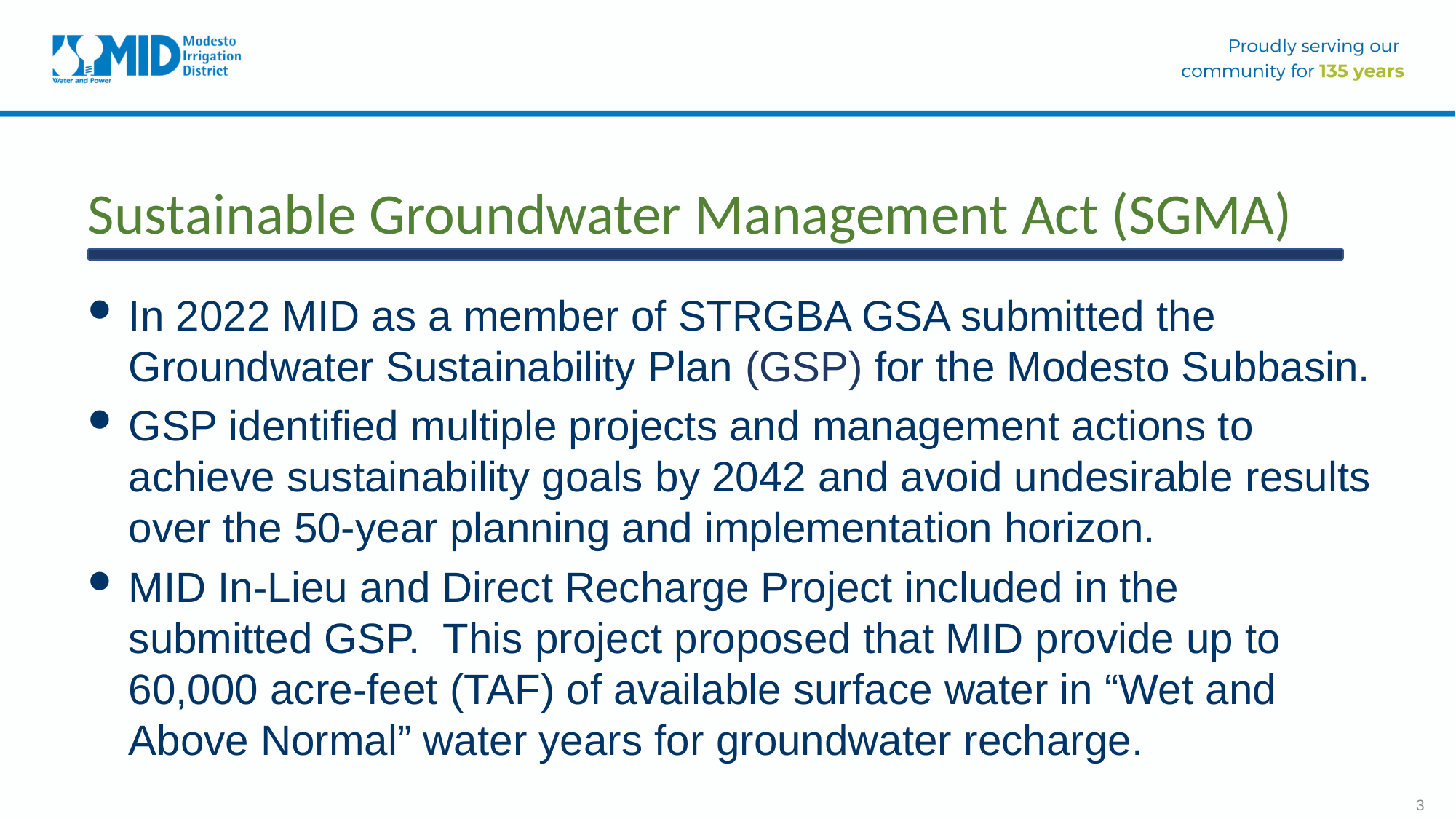

# Sustainable Groundwater Management Act (SGMA)

In 2022 MID as a member of STRGBA GSA submitted the Groundwater Sustainability Plan (GSP) for the Modesto Subbasin.
GSP identified multiple projects and management actions to achieve sustainability goals by 2042 and avoid undesirable results over the 50-year planning and implementation horizon.
MID In-Lieu and Direct Recharge Project included in the submitted GSP.  This project proposed that MID provide up to 60,000 acre-feet (TAF) of available surface water in “Wet and Above Normal” water years for groundwater recharge.
3